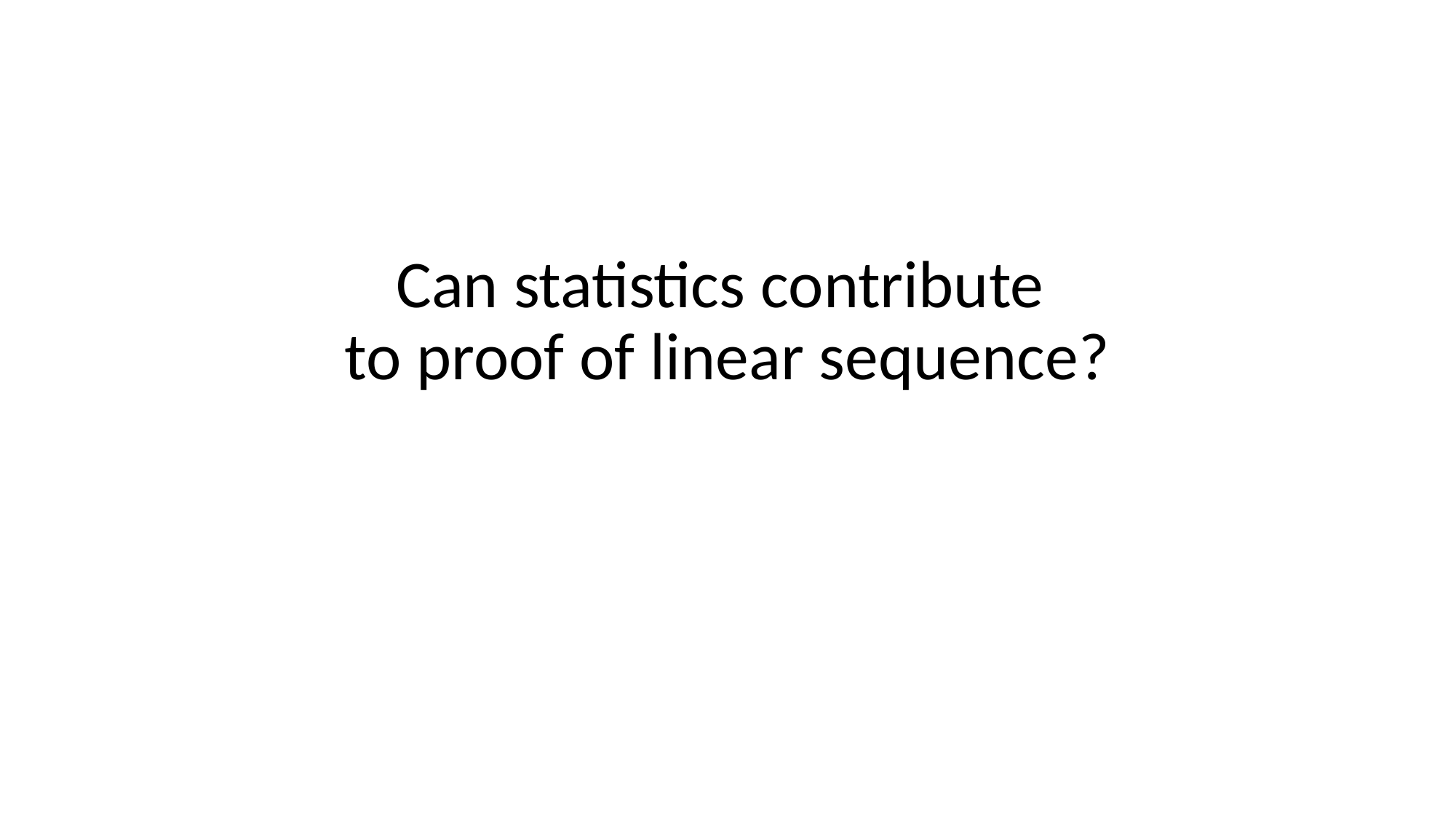

# Can statistics contribute to proof of linear sequence?